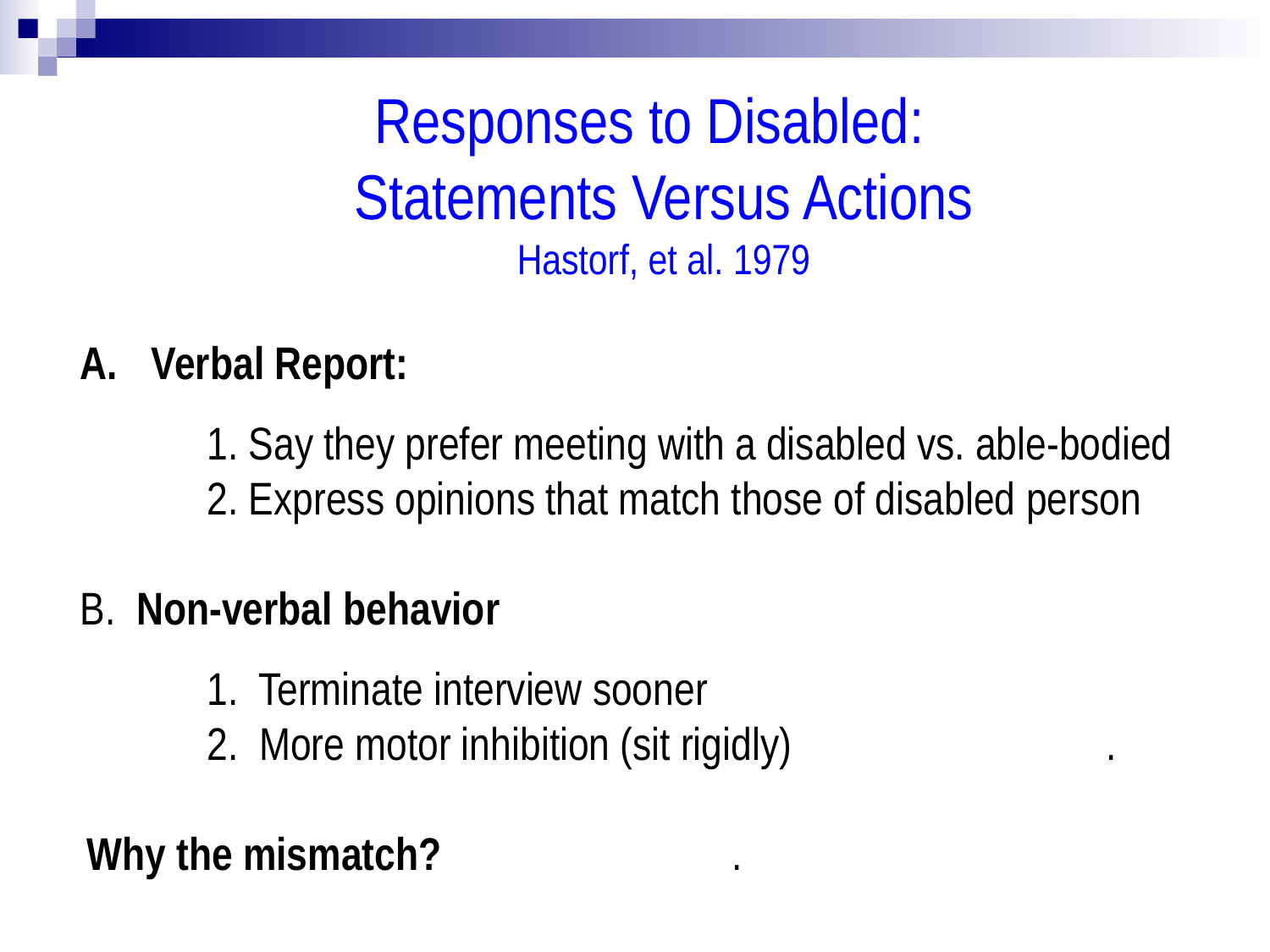

Responses to Disabled:
Statements Versus Actions
Hastorf, et al. 1979
Verbal Report:

	1. Say they prefer meeting with a disabled vs. able-bodied
	2. Express opinions that match those of disabled person

B.  Non-verbal behavior

	1.  Terminate interview sooner
	2.  More motor inhibition (sit rigidly)			 .
Why the mismatch?  			 .